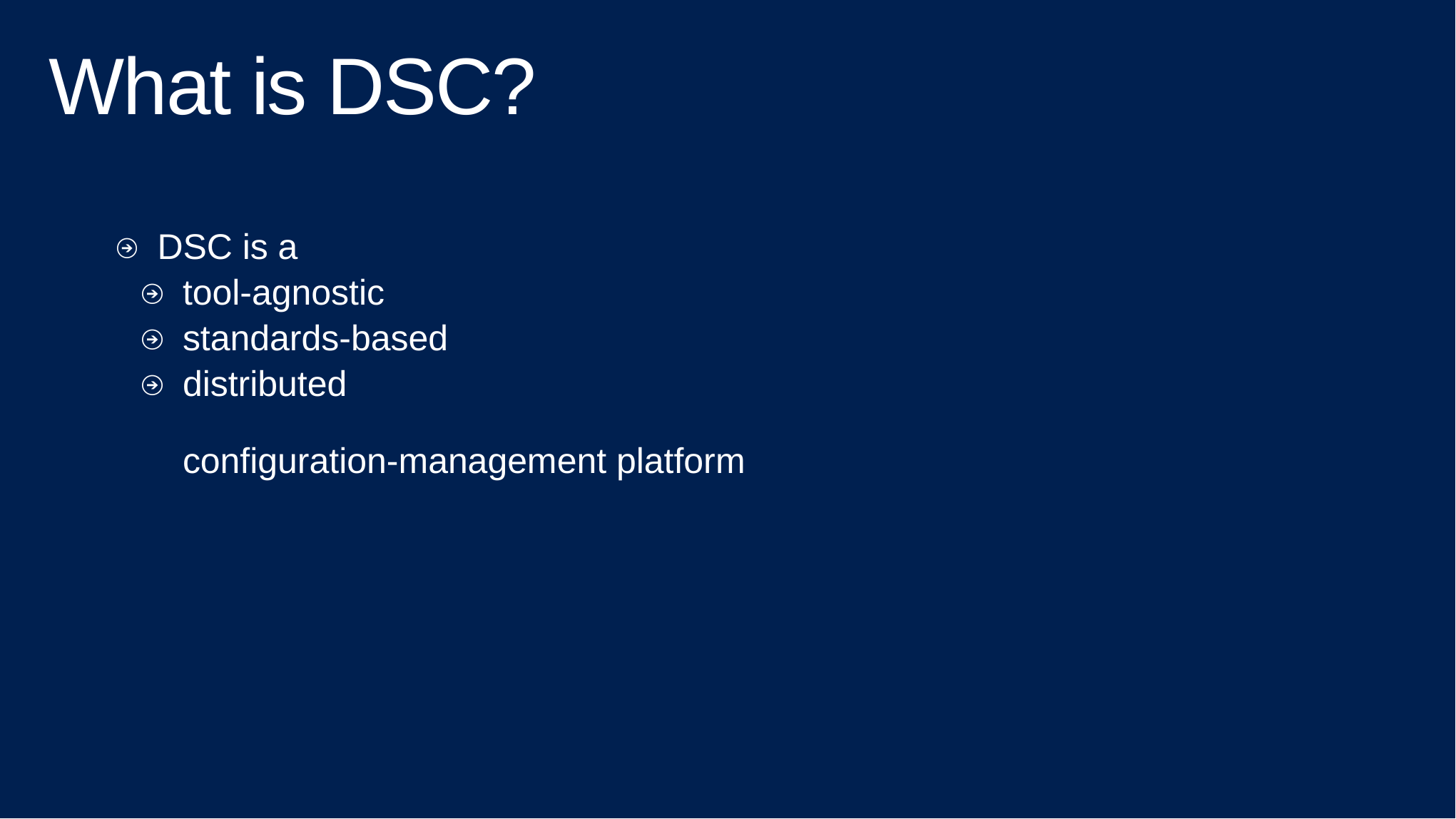

# What is DSC?
DSC is a
tool-agnostic
standards-based
distributed
configuration-management platform